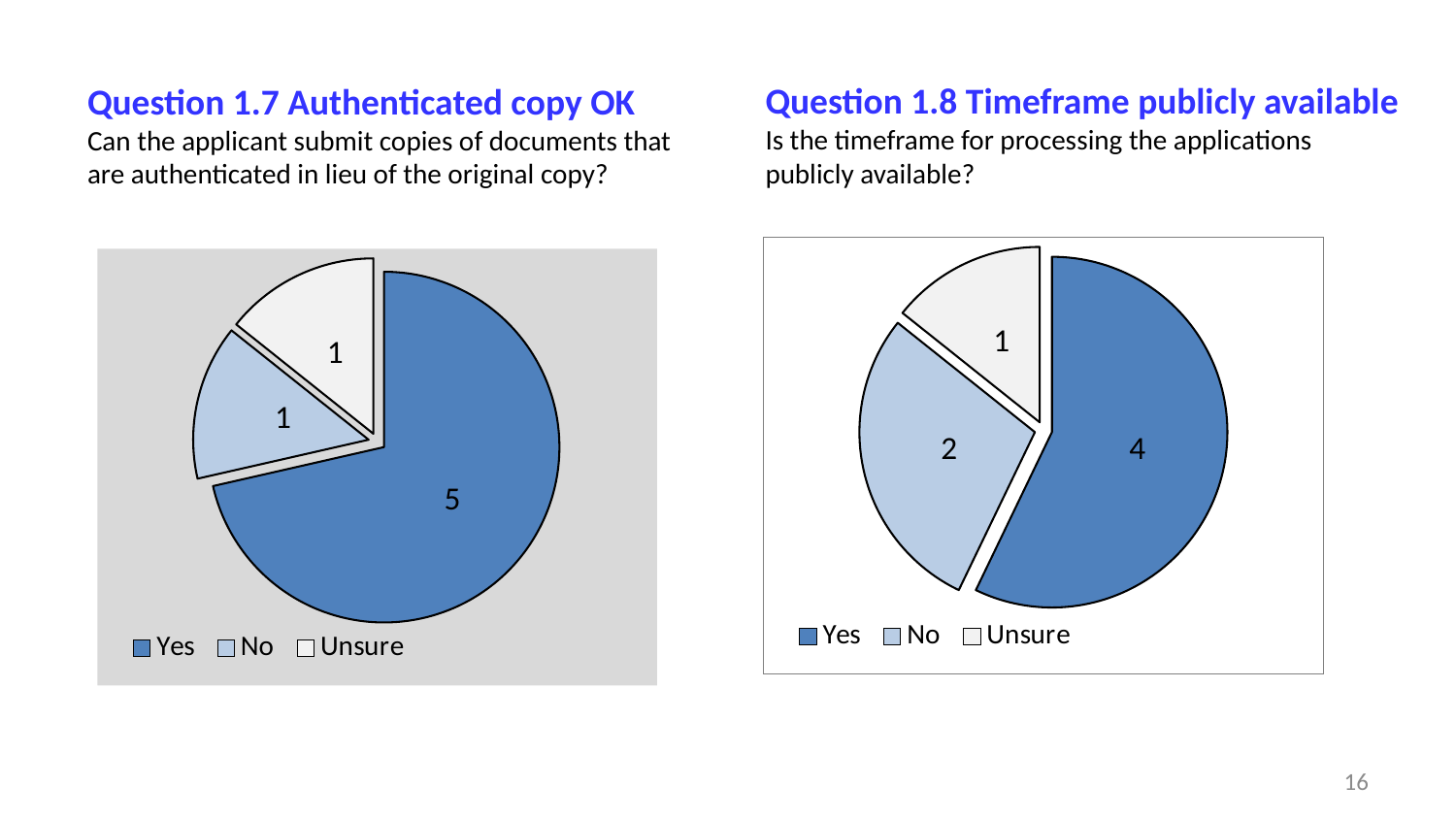

# Question 1.7 Authenticated copy OK Can the applicant submit copies of documents that are authenticated in lieu of the original copy?
Question 1.8 Timeframe publicly available
Is the timeframe for processing the applications publicly available?

### Chart

| Category |  |
|---|---|
| Yes | 4.0 |
| No | 2.0 |
| Unsure | 1.0 |

### Chart

| Category |  |
|---|---|
| Yes | 5.0 |
| No | 1.0 |
| Unsure | 1.0 |
16